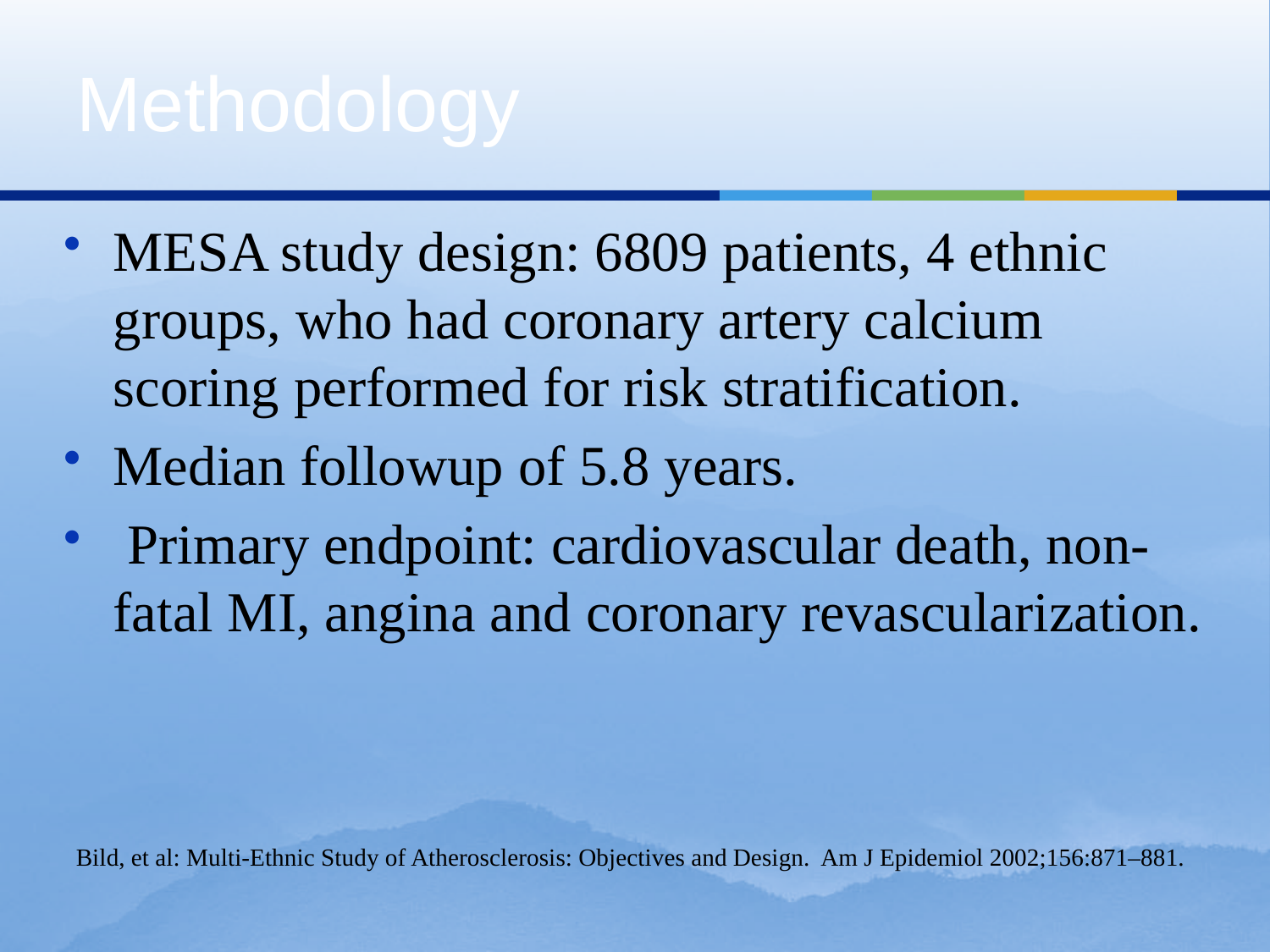

# Methodology
MESA study design: 6809 patients, 4 ethnic groups, who had coronary artery calcium scoring performed for risk stratification.
Median followup of 5.8 years.
 Primary endpoint: cardiovascular death, non-fatal MI, angina and coronary revascularization.
Bild, et al: Multi-Ethnic Study of Atherosclerosis: Objectives and Design.  Am J Epidemiol 2002;156:871–881.